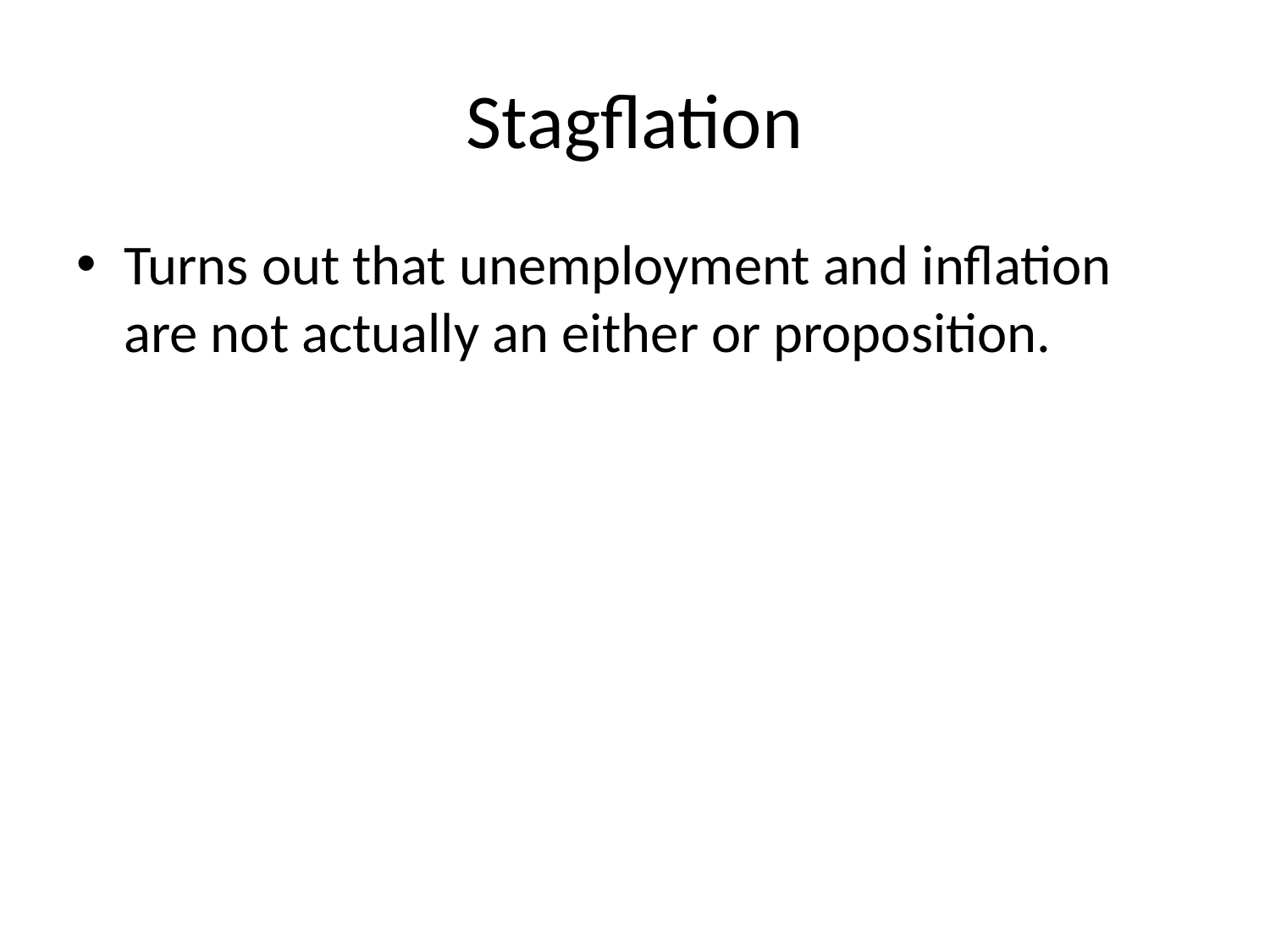

# Stagflation
Turns out that unemployment and inflation are not actually an either or proposition.